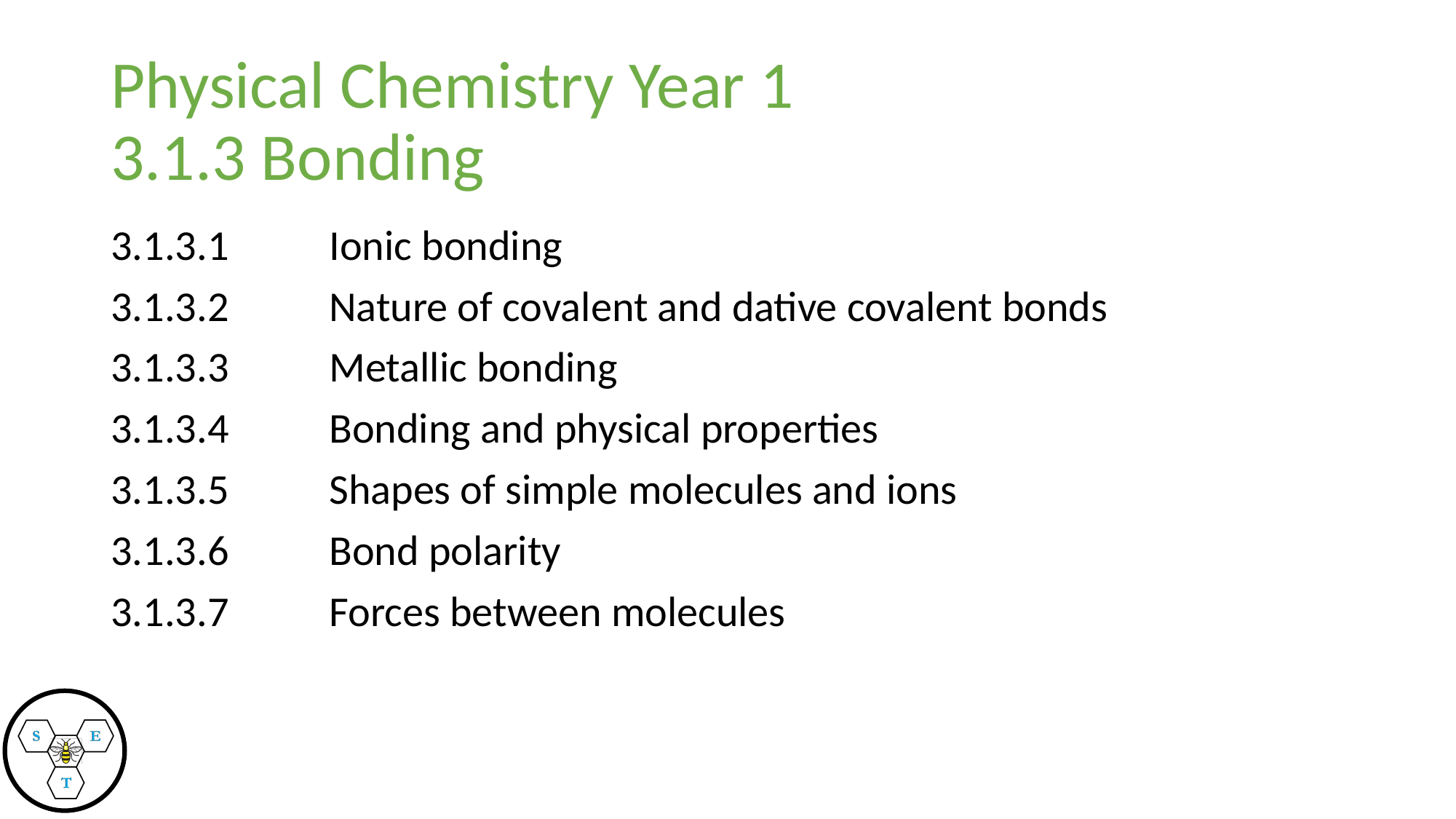

# Physical Chemistry Year 1 3.1.3 Bonding
3.1.3.1 	Ionic bonding
3.1.3.2 	Nature of covalent and dative covalent bonds
3.1.3.3 	Metallic bonding
3.1.3.4 	Bonding and physical properties
3.1.3.5 	Shapes of simple molecules and ions
3.1.3.6	Bond polarity
3.1.3.7	Forces between molecules